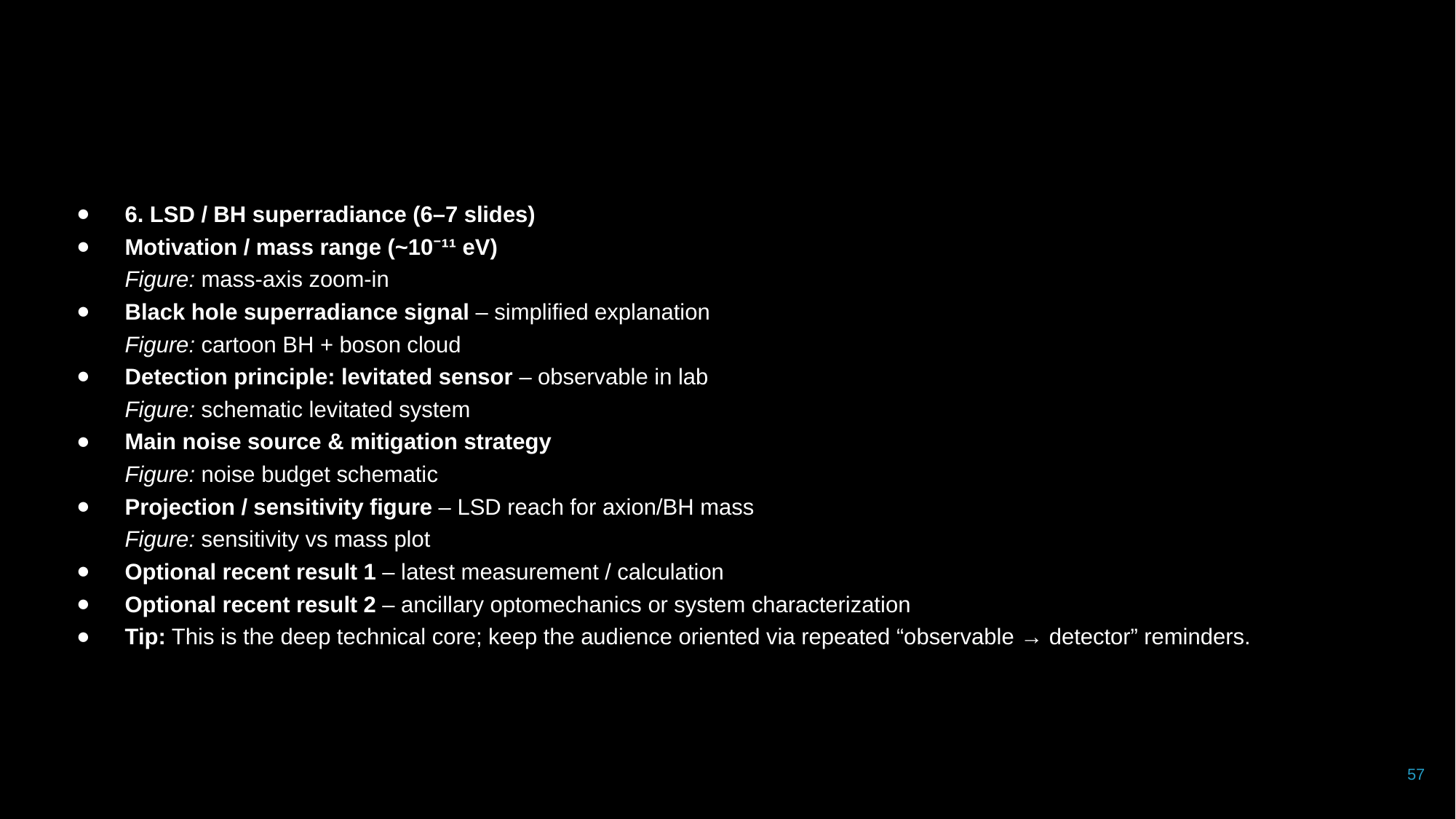

#
6. LSD / BH superradiance (6–7 slides)
Motivation / mass range (~10⁻¹¹ eV)
Figure: mass-axis zoom-in
Black hole superradiance signal – simplified explanation
Figure: cartoon BH + boson cloud
Detection principle: levitated sensor – observable in lab
Figure: schematic levitated system
Main noise source & mitigation strategy
Figure: noise budget schematic
Projection / sensitivity figure – LSD reach for axion/BH mass
Figure: sensitivity vs mass plot
Optional recent result 1 – latest measurement / calculation
Optional recent result 2 – ancillary optomechanics or system characterization
Tip: This is the deep technical core; keep the audience oriented via repeated “observable → detector” reminders.

57